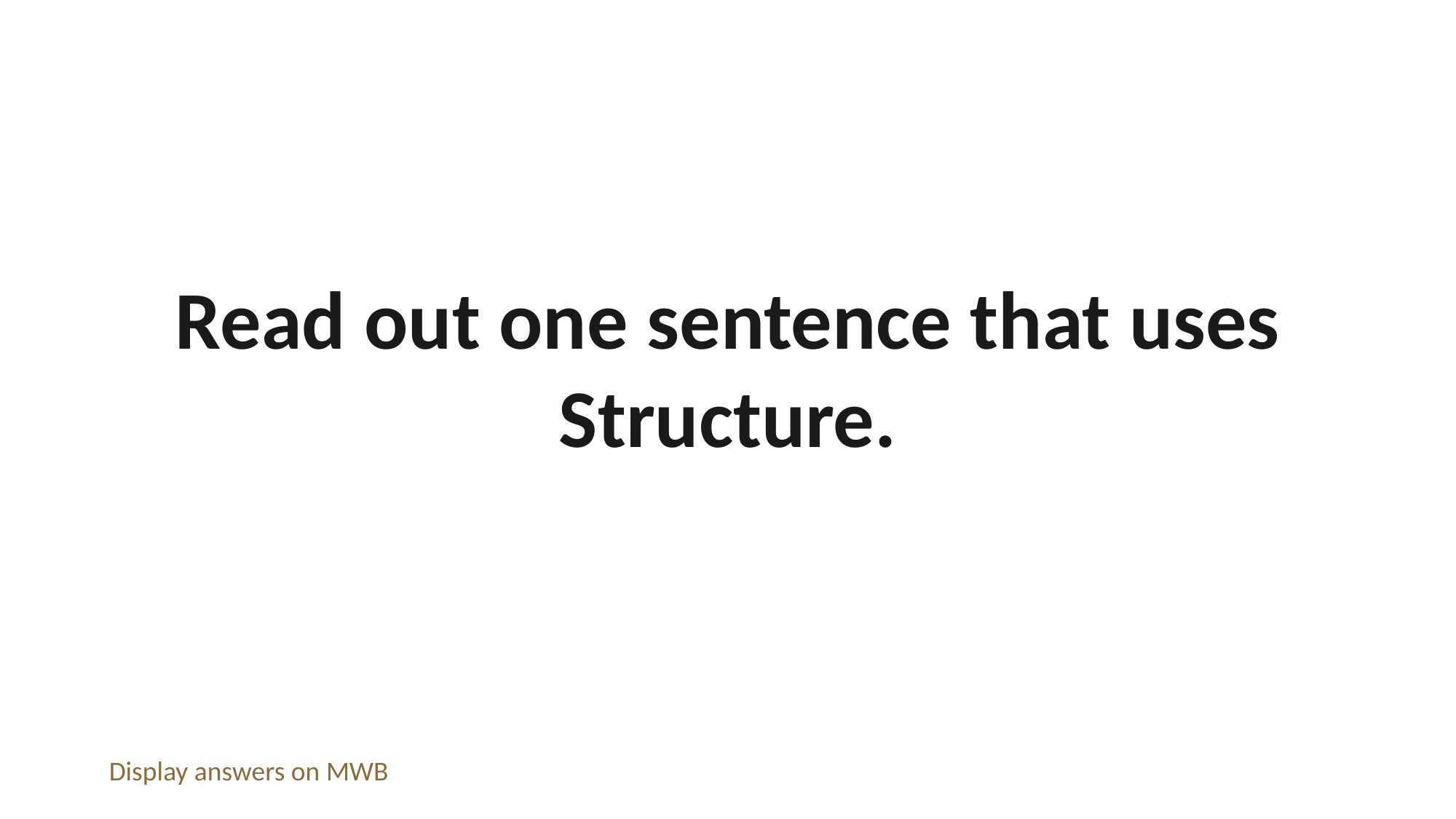

Read out one sentence that uses Structure.
Display answers on MWB